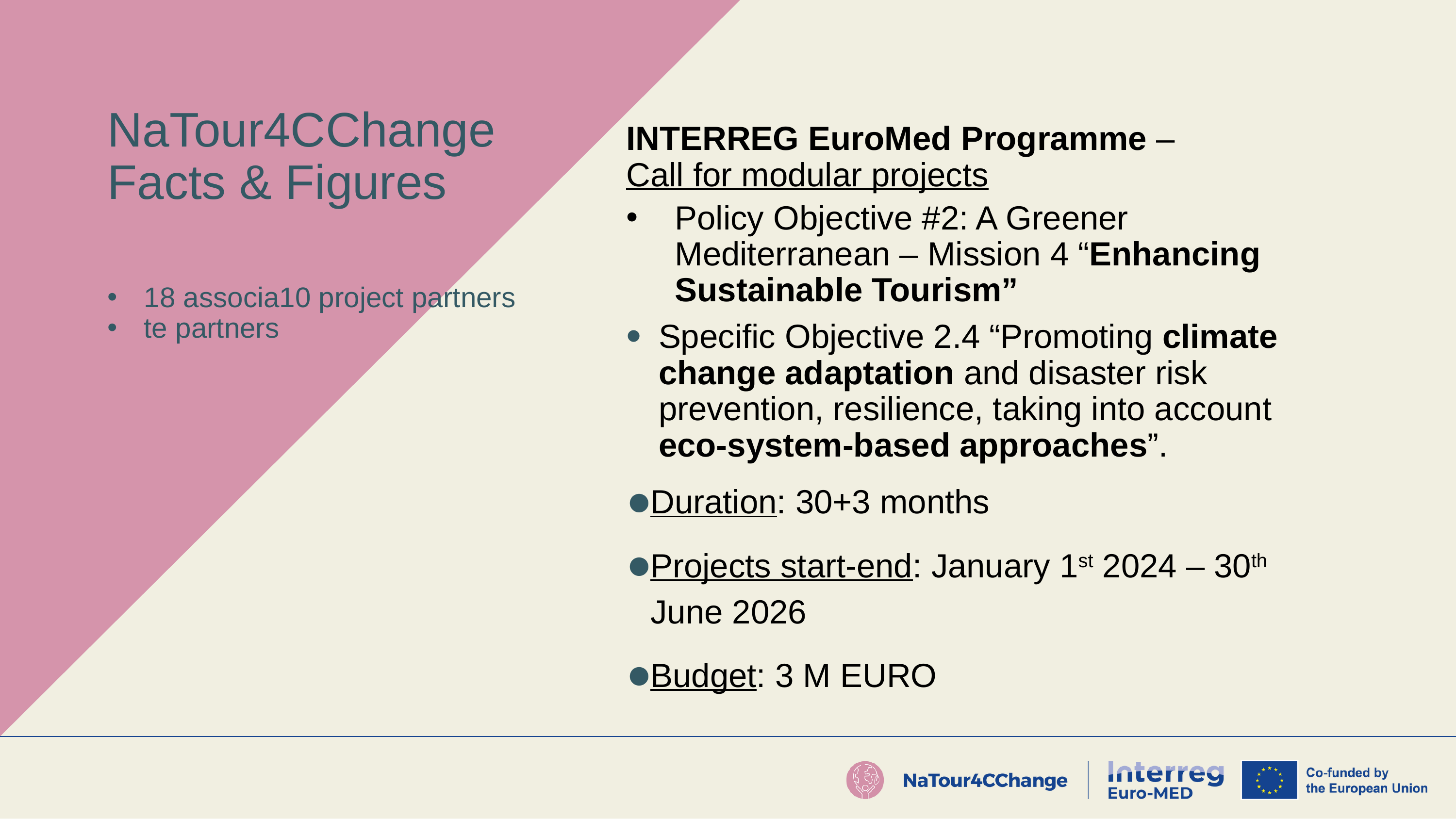

# NaTour4CChange Facts & Figures
INTERREG EuroMed Programme – Call for modular projects
Policy Objective #2: A Greener Mediterranean – Mission 4 “Enhancing Sustainable Tourism”
Specific Objective 2.4 “Promoting climate change adaptation and disaster risk prevention, resilience, taking into account eco-system-based approaches”.
Duration: 30+3 months
Projects start-end: January 1st 2024 – 30th June 2026
Budget: 3 M EURO

18 associa10 project partners
te partners